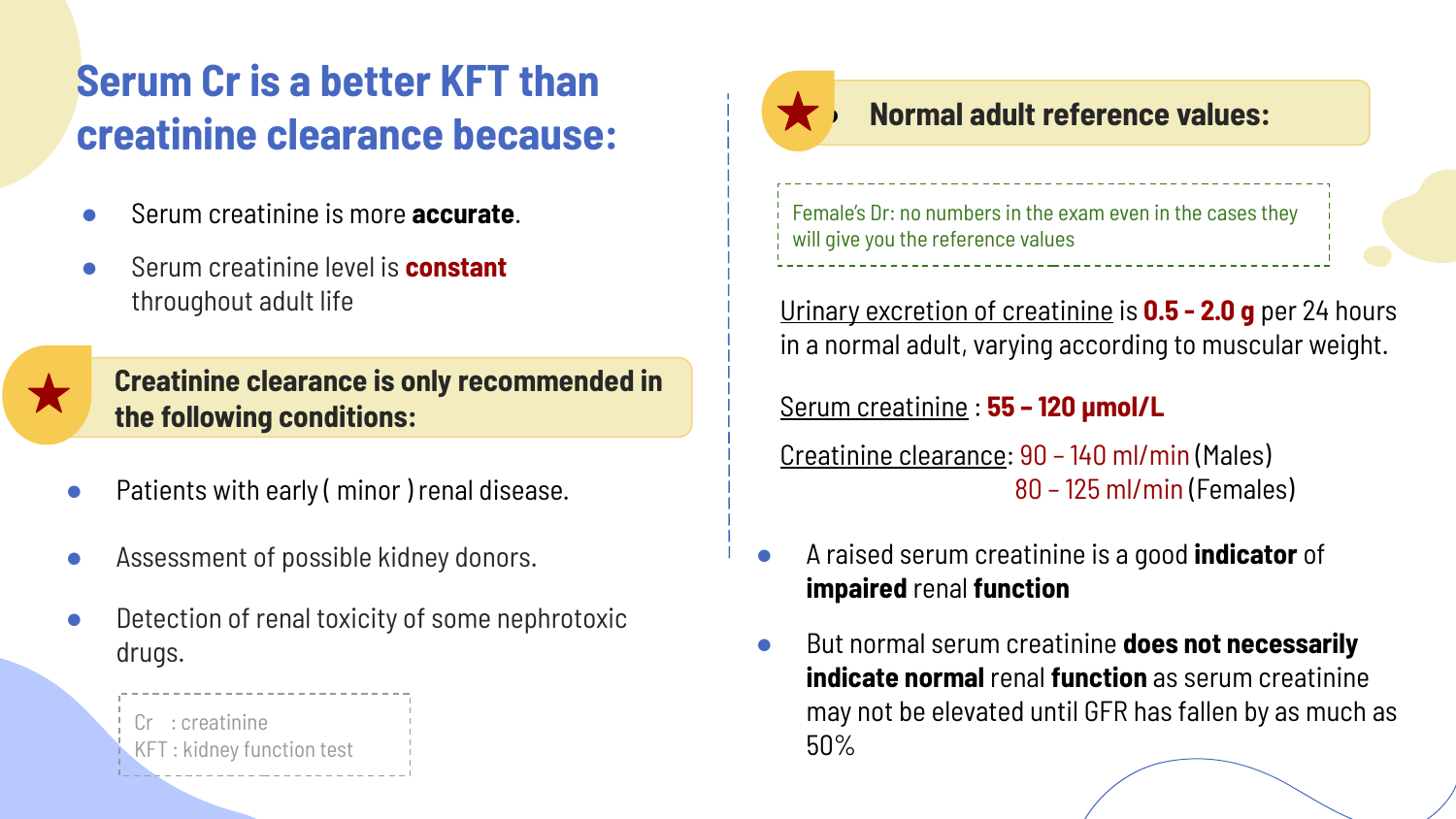

Serum Cr is a better KFT than creatinine clearance because:

Normal adult reference values:

Serum creatinine is more accurate.
Female’s Dr: no numbers in the exam even in the cases they will give you the reference values
Serum creatinine level is constant throughout adult life
Urinary excretion of creatinine is 0.5 - 2.0 g per 24 hours in a normal adult, varying according to muscular weight.

Creatinine clearance is only recommended in the following conditions:
Serum creatinine : 55 – 120 μmol/L

Creatinine clearance: 90 – 140 ml/min (Males)
                             80 – 125 ml/min (Females)
Patients with early ( minor ) renal disease.
A raised serum creatinine is a good indicator of impaired renal function
Assessment of possible kidney donors.
Detection of renal toxicity of some nephrotoxic drugs.
But normal serum creatinine does not necessarily indicate normal renal function as serum creatinine may not be elevated until GFR has fallen by as much as 50%
Cr    : creatinine
KFT : kidney function test